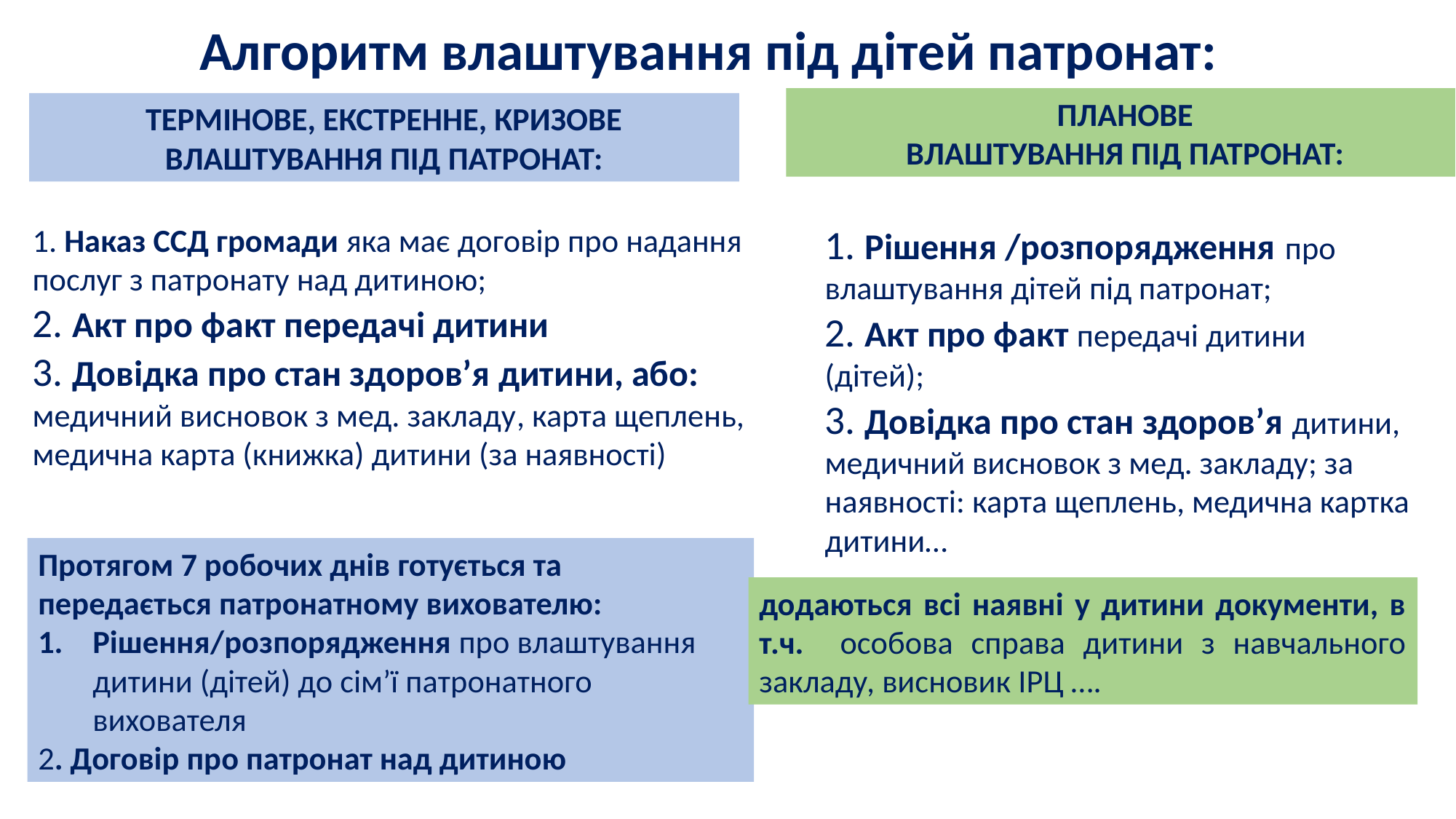

# Алгоритм влаштування під дітей патронат:
ПЛАНОВЕ
 ВЛАШТУВАННЯ ПІД ПАТРОНАТ:
ТЕРМІНОВЕ, ЕКСТРЕННЕ, КРИЗОВЕ ВЛАШТУВАННЯ ПІД ПАТРОНАТ:

1. Наказ ССД громади яка має договір про надання послуг з патронату над дитиною;
2. Акт про факт передачі дитини
3. Довідка про стан здоров’я дитини, або: медичний висновок з мед. закладу, карта щеплень, медична карта (книжка) дитини (за наявності)
1. Рішення /розпорядження про влаштування дітей під патронат;
2. Акт про факт передачі дитини (дітей);
3. Довідка про стан здоров’я дитини, медичний висновок з мед. закладу; за наявності: карта щеплень, медична картка дитини…
Протягом 7 робочих днів готується та передається патронатному вихователю:
Рішення/розпорядження про влаштування дитини (дітей) до сім’ї патронатного вихователя
2. Договір про патронат над дитиною
додаються всі наявні у дитини документи, в т.ч.  особова справа дитини з навчального закладу, висновик ІРЦ ….